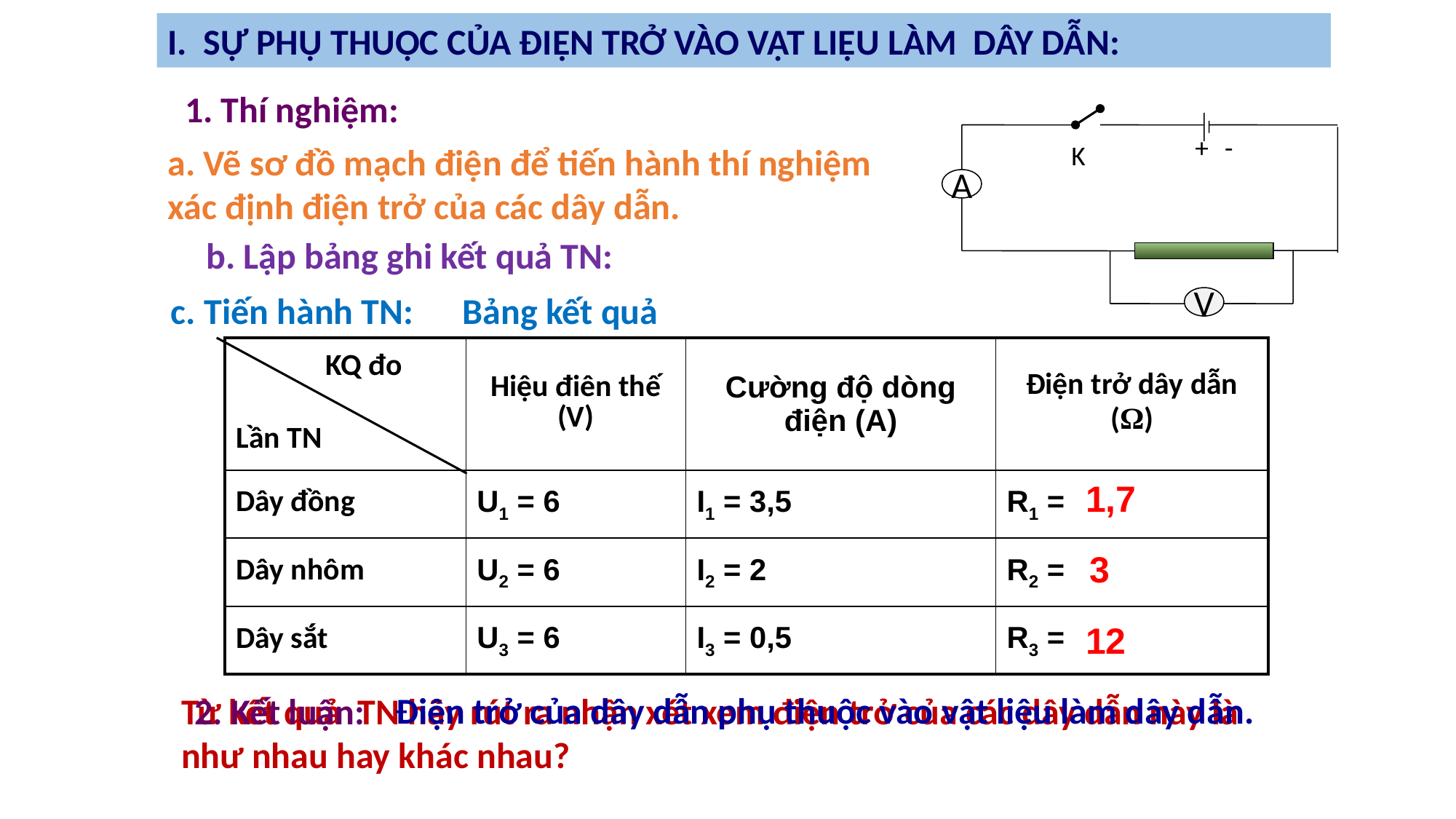

I.  SỰ PHỤ THUỘC CỦA ĐIỆN TRỞ VÀO VẬT LIỆU LÀM  DÂY DẪN:
1. Thí nghiệm:

+

-

K
A

V

a. Vẽ sơ đồ mạch điện để tiến hành thí nghiệm xác định điện trở của các dây dẫn.
b. Lập bảng ghi kết quả TN:
c. Tiến hành TN:      Bảng kết quả
| KQ đo Lần TN | Hiệu điên thế (V) | Cường độ dòng điện (A) | Điện trở dây dẫn (Ω) |
| --- | --- | --- | --- |
| Dây đồng | U1 = 6 | I1 = 3,5 | R1 = |
| Dây nhôm | U2 = 6 | I2 = 2 | R2 = |
| Dây sắt | U3 = 6 | I3 = 0,5 | R3 = |
1,7
3
12
Điện trở của dây dẫn phụ thuộc vào vật liệu làm dây dẫn.
2. Kết luận:
Từ kết quả  TN hãy rút ra nhận xét xem điện trở của các dây dẫn này là như nhau hay khác nhau?